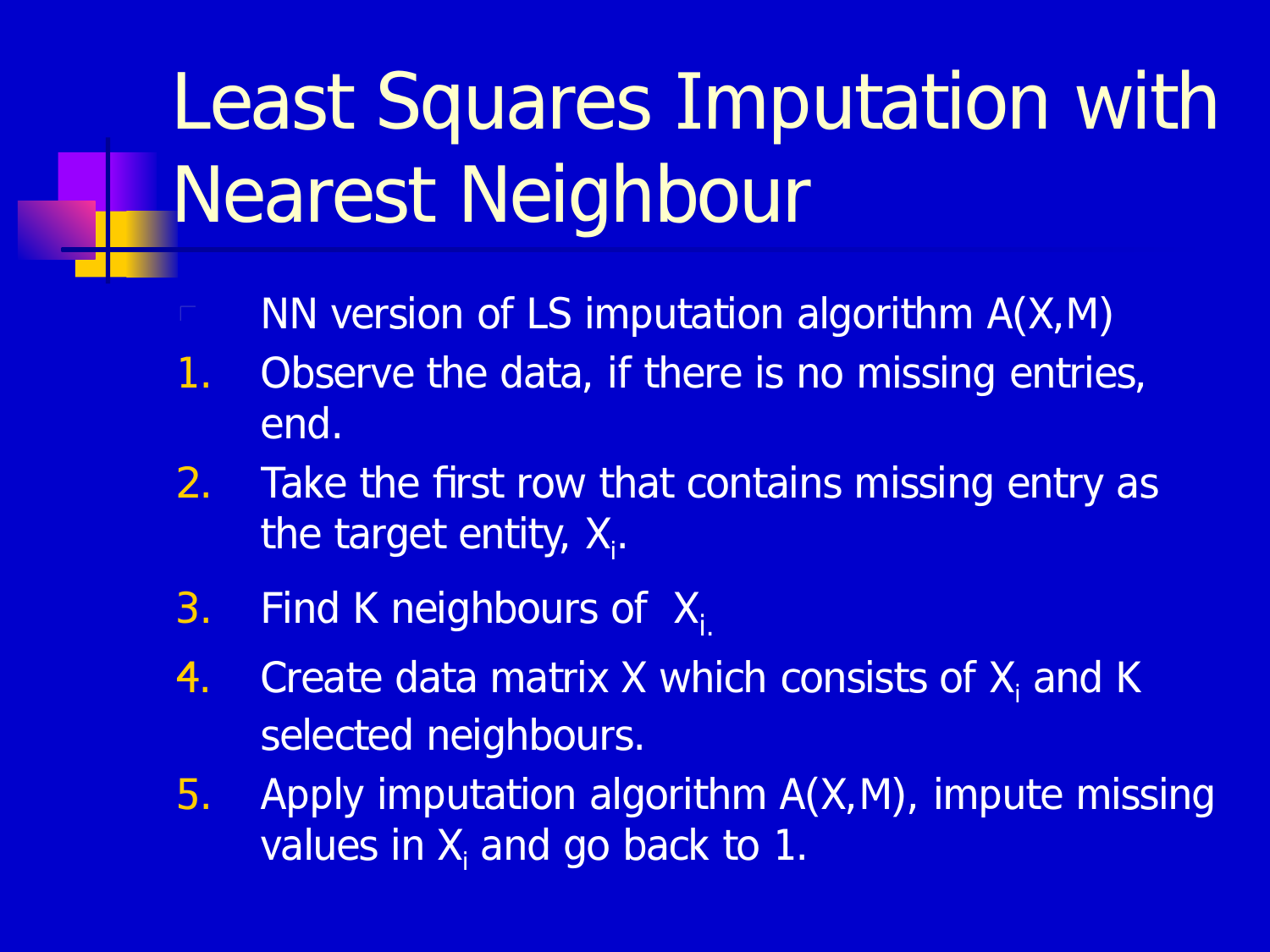

# Least Squares Imputation with Nearest Neighbour
NN version of LS imputation algorithm A(X,M)
Observe the data, if there is no missing entries, end.
Take the first row that contains missing entry as the target entity, Xi.
Find K neighbours of  Xi.
Create data matrix X which consists of Xi and K selected neighbours.
Apply imputation algorithm A(X,M), impute missing values in Xi and go back to 1.